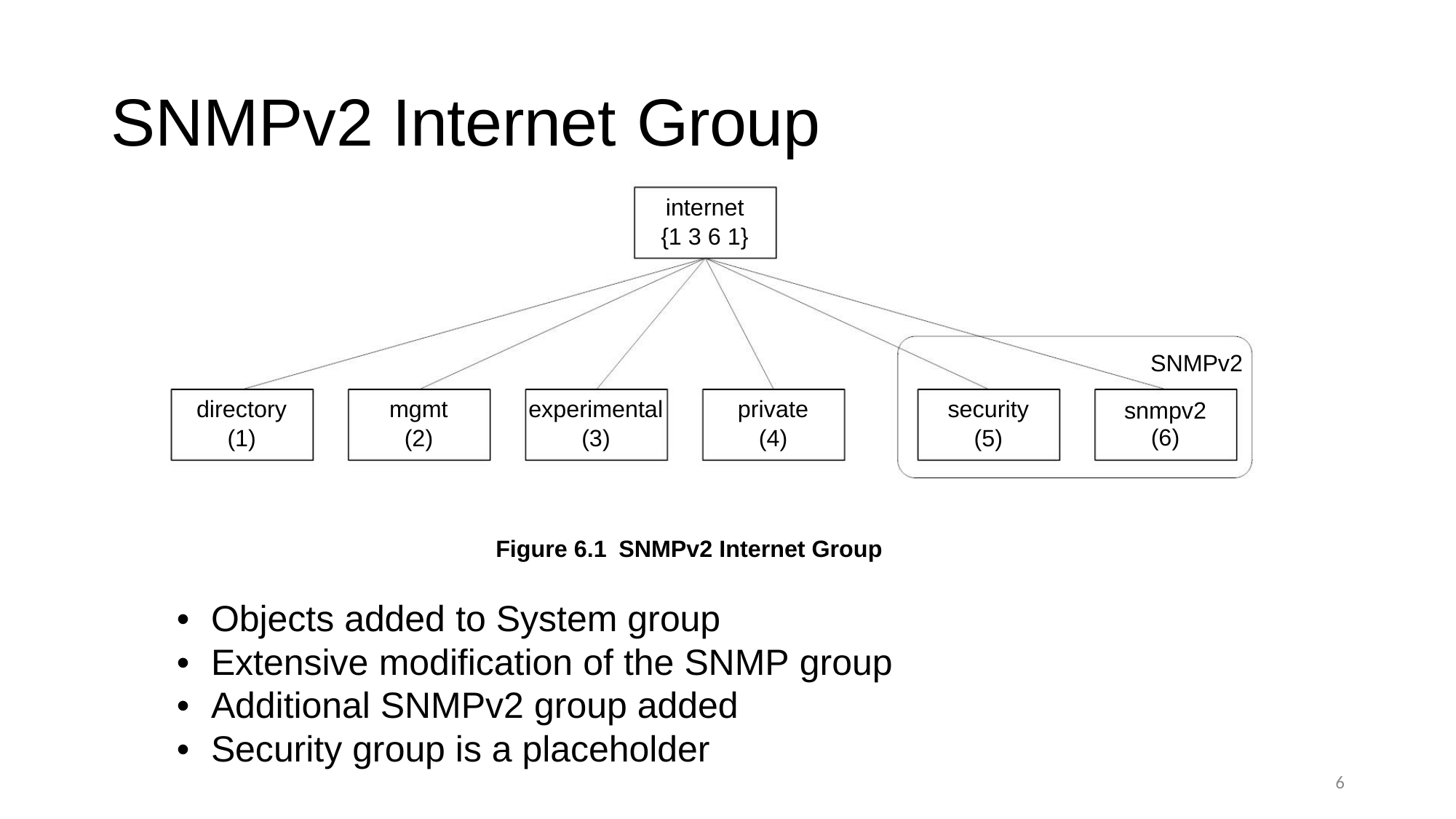

SNMPv2 Internet Group
internet
{1 3 6 1}
SNMPv2
snmpv2
directory
(1)
mgmt
(2)
experimental
(3)
private
(4)
security
(5)
(6)
Figure 6.1 SNMPv2 Internet Group
• Objects added to System group
• Extensive modification of the SNMP group
• Additional SNMPv2 group added
• Security group is a placeholder
6